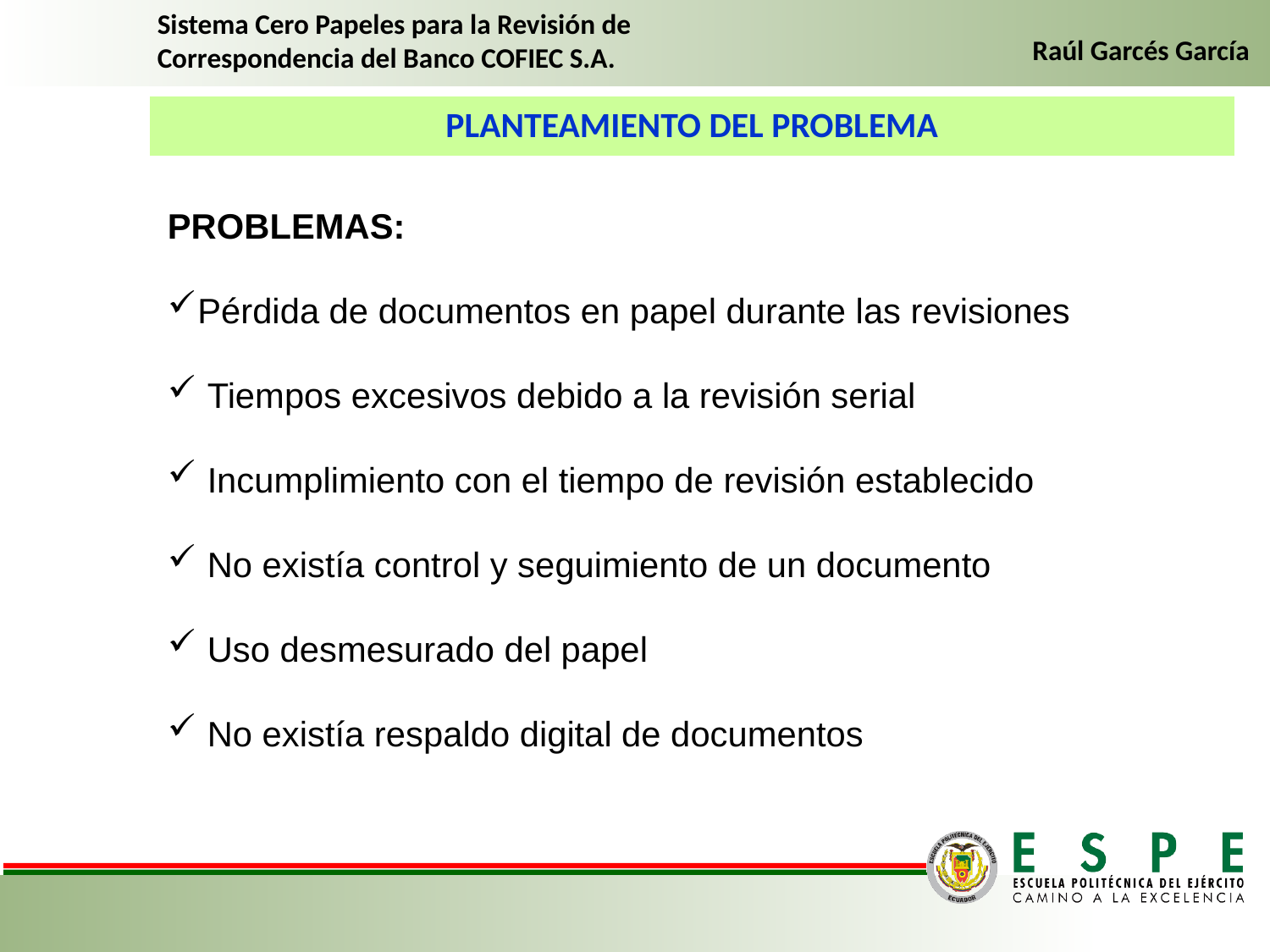

Sistema Cero Papeles para la Revisión de Correspondencia del Banco COFIEC S.A.

Raúl Garcés García
PLANTEAMIENTO DEL PROBLEMA

PROBLEMAS:

Pérdida de documentos en papel durante las revisiones

 Tiempos excesivos debido a la revisión serial

 Incumplimiento con el tiempo de revisión establecido

 No existía control y seguimiento de un documento

 Uso desmesurado del papel

 No existía respaldo digital de documentos